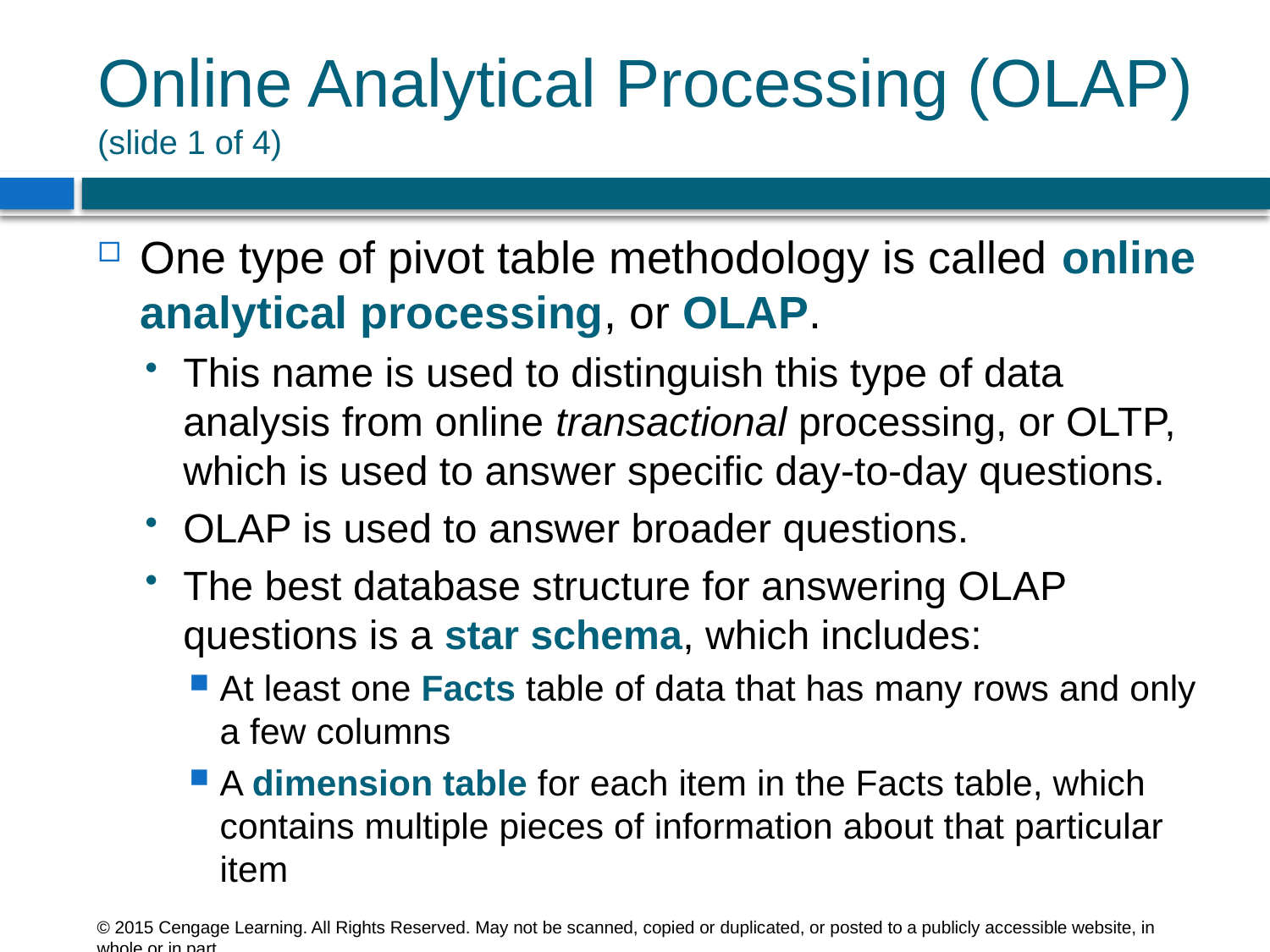

# Online Analytical Processing (OLAP) (slide 1 of 4)
One type of pivot table methodology is called online analytical processing, or OLAP.
This name is used to distinguish this type of data analysis from online transactional processing, or OLTP, which is used to answer specific day-to-day questions.
OLAP is used to answer broader questions.
The best database structure for answering OLAP questions is a star schema, which includes:
At least one Facts table of data that has many rows and only a few columns
A dimension table for each item in the Facts table, which contains multiple pieces of information about that particular item